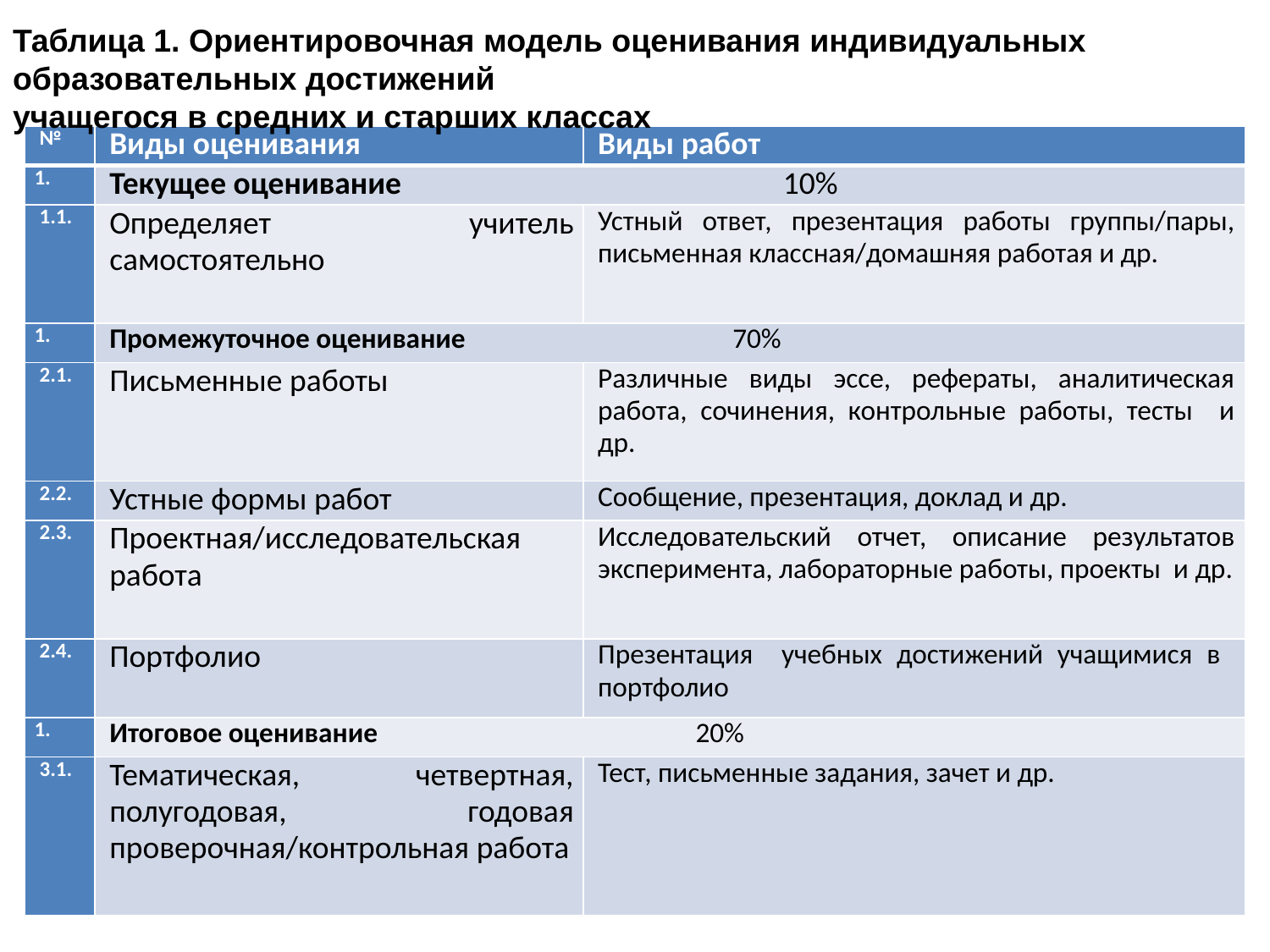

Таблица 1. Ориентировочная модель оценивания индивидуальных образовательных достижений
учащегося в средних и старших классах

#
| № | Виды оценивания | Виды работ |
| --- | --- | --- |
|  | Текущее оценивание 10% |  |
| 1.1. | Определяет учитель самостоятельно | Устный ответ, презентация работы группы/пары, письменная классная/домашняя работая и др. |
|  | Промежуточное оценивание 70% |  |
| 2.1. | Письменные работы | Различные виды эссе, рефераты, аналитическая работа, сочинения, контрольные работы, тесты и др. |
| 2.2. | Устные формы работ | Сообщение, презентация, доклад и др. |
| 2.3. | Проектная/исследовательская работа | Исследовательский отчет, описание результатов эксперимента, лабораторные работы, проекты и др. |
| 2.4. | Портфолио | Презентация учебных достижений учащимися в портфолио |
|  | Итоговое оценивание 20% |  |
| 3.1. | Тематическая, четвертная, полугодовая, годовая проверочная/контрольная работа | Тест, письменные задания, зачет и др. |